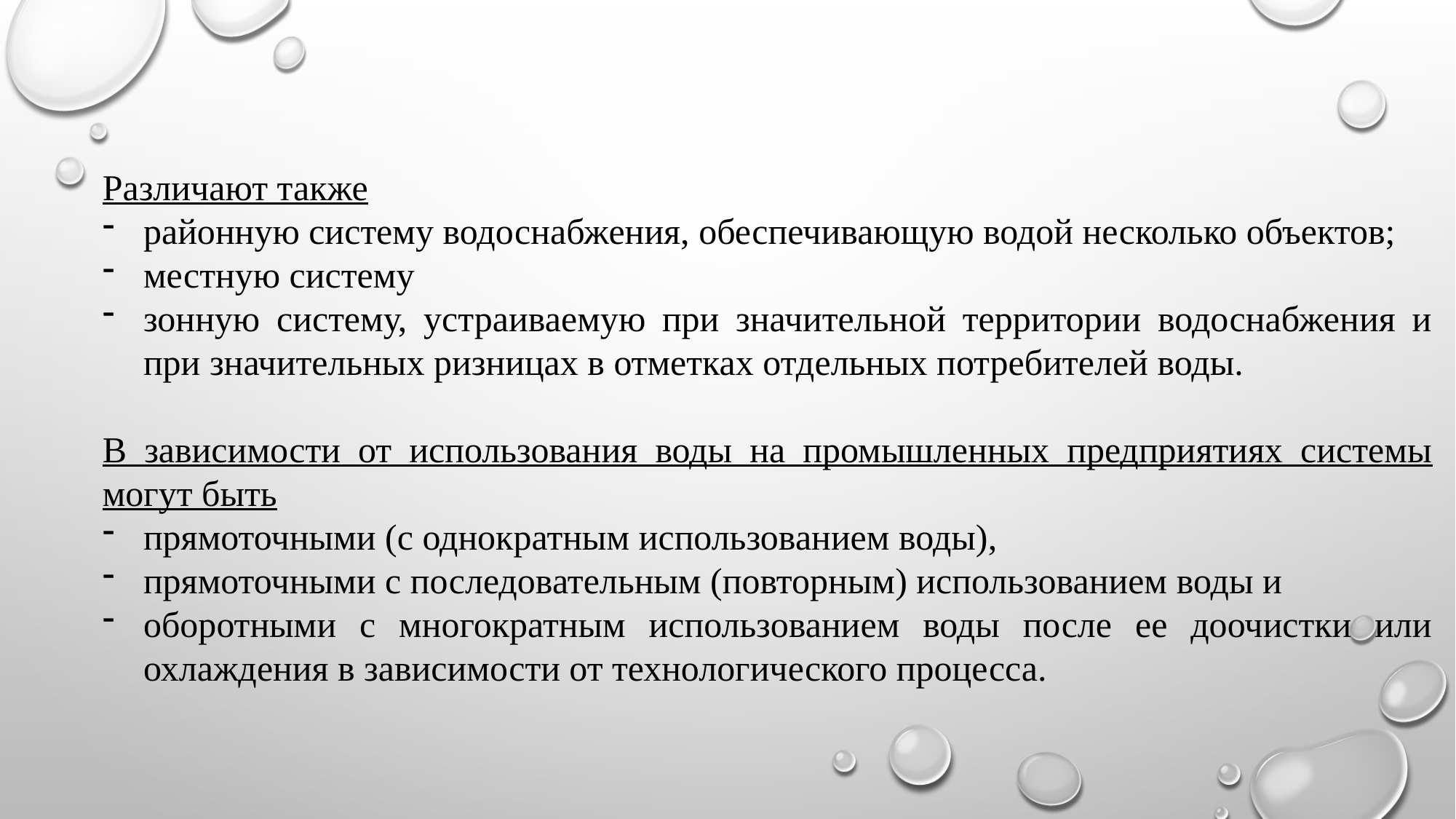

Различают также
районную систему водоснабжения, обеспечивающую водой несколько объектов;
местную систему
зонную систему, устраиваемую при значительной территории водоснабжения и при значительных ризницах в отметках отдельных потребителей воды.

В зависимости от использования воды на промышленных предприятиях системы могут быть
прямоточными (с однократным использованием воды),
прямоточными с последовательным (повторным) использованием воды и
оборотными с многократным использованием воды после ее доочистки или охлаждения в зависимости от технологического процесса.